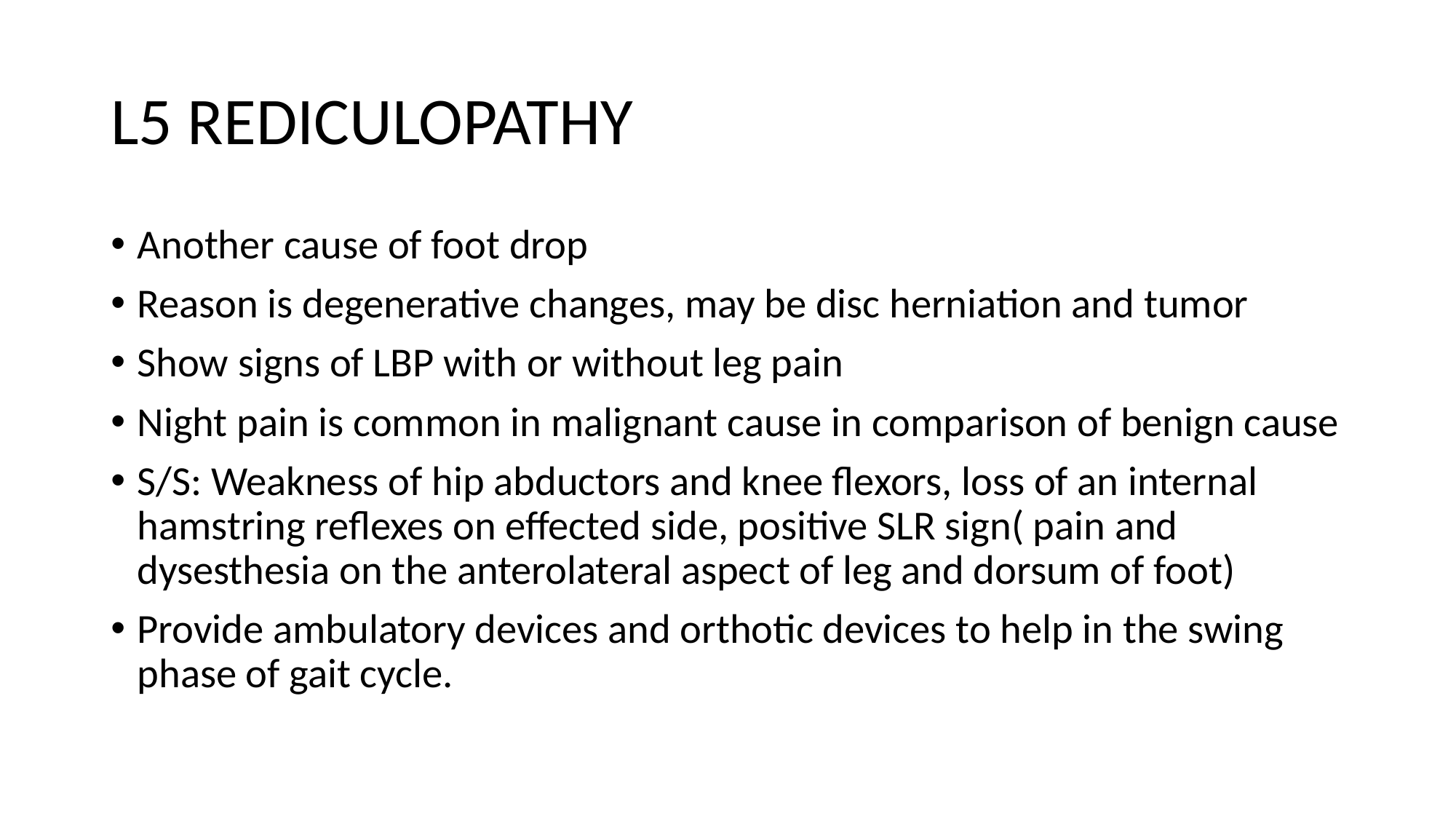

# L5 REDICULOPATHY
Another cause of foot drop
Reason is degenerative changes, may be disc herniation and tumor
Show signs of LBP with or without leg pain
Night pain is common in malignant cause in comparison of benign cause
S/S: Weakness of hip abductors and knee flexors, loss of an internal hamstring reflexes on effected side, positive SLR sign( pain and dysesthesia on the anterolateral aspect of leg and dorsum of foot)
Provide ambulatory devices and orthotic devices to help in the swing phase of gait cycle.